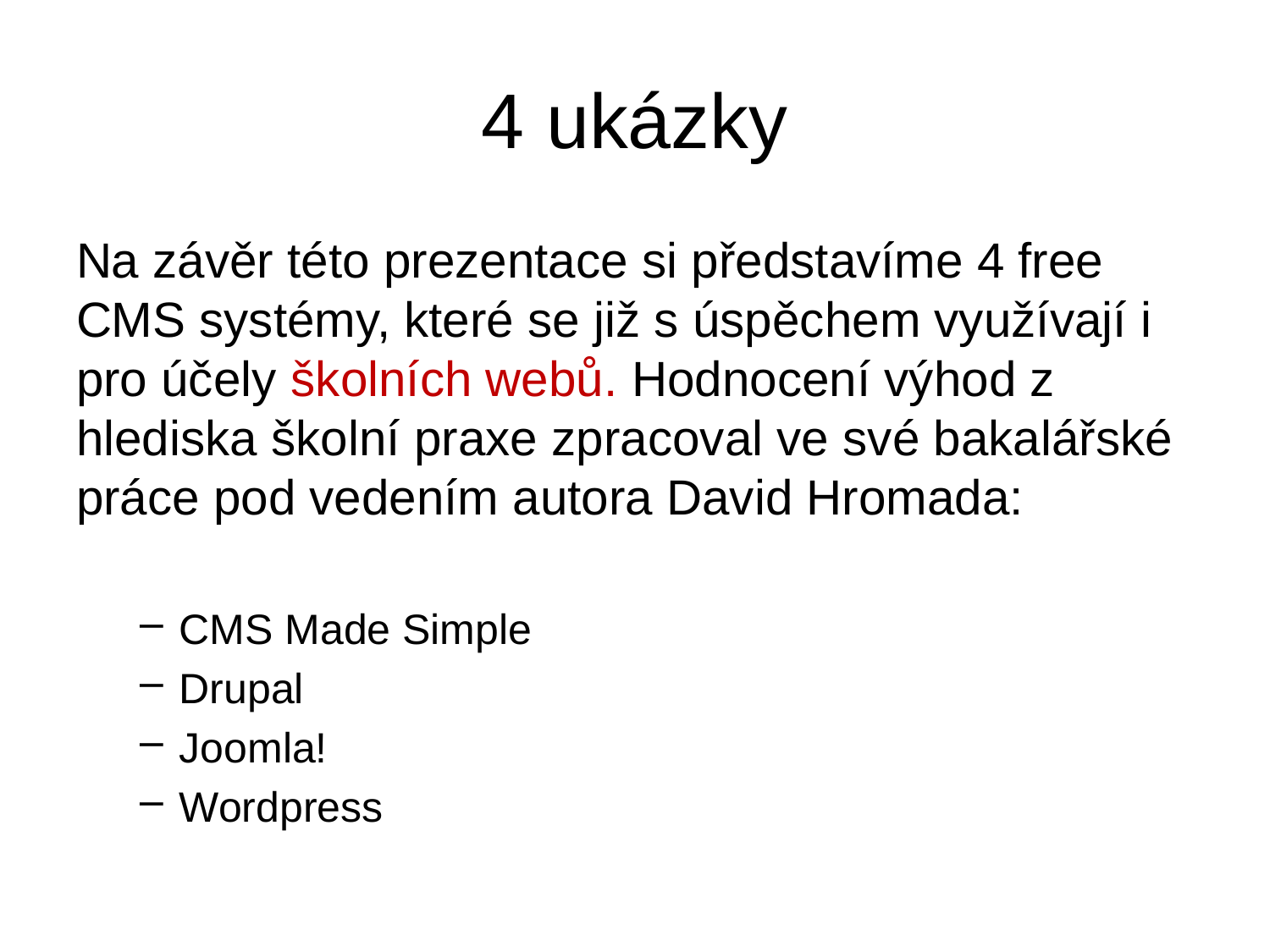

# 4 ukázky
Na závěr této prezentace si představíme 4 free CMS systémy, které se již s úspěchem využívají i pro účely školních webů. Hodnocení výhod z hlediska školní praxe zpracoval ve své bakalářské práce pod vedením autora David Hromada:

CMS Made Simple
Drupal
Joomla!
Wordpress